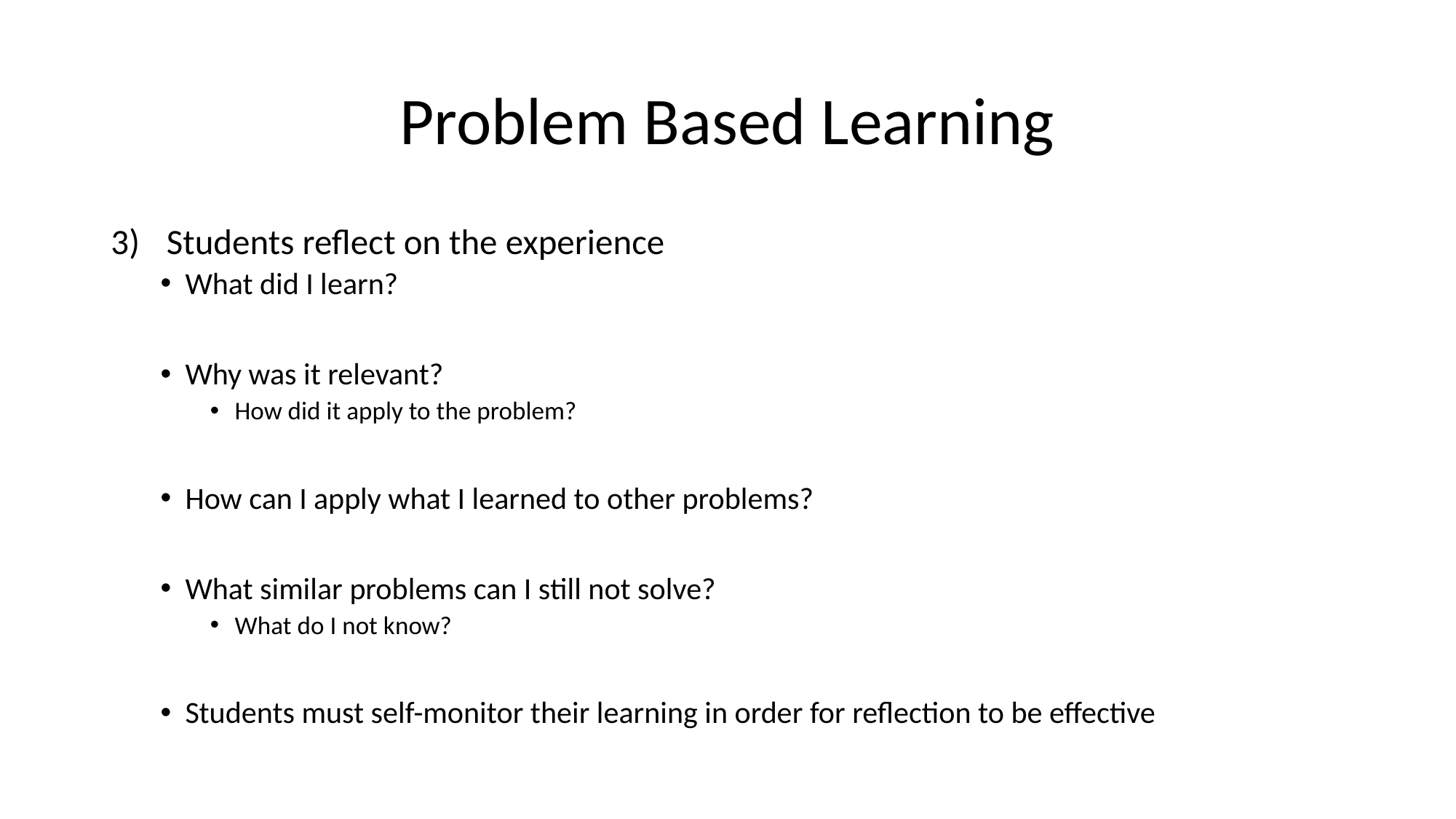

# Problem Based Learning
Students reflect on the experience
What did I learn?

Why was it relevant?
How did it apply to the problem?

How can I apply what I learned to other problems?

What similar problems can I still not solve?
What do I not know?

Students must self-monitor their learning in order for reflection to be effective